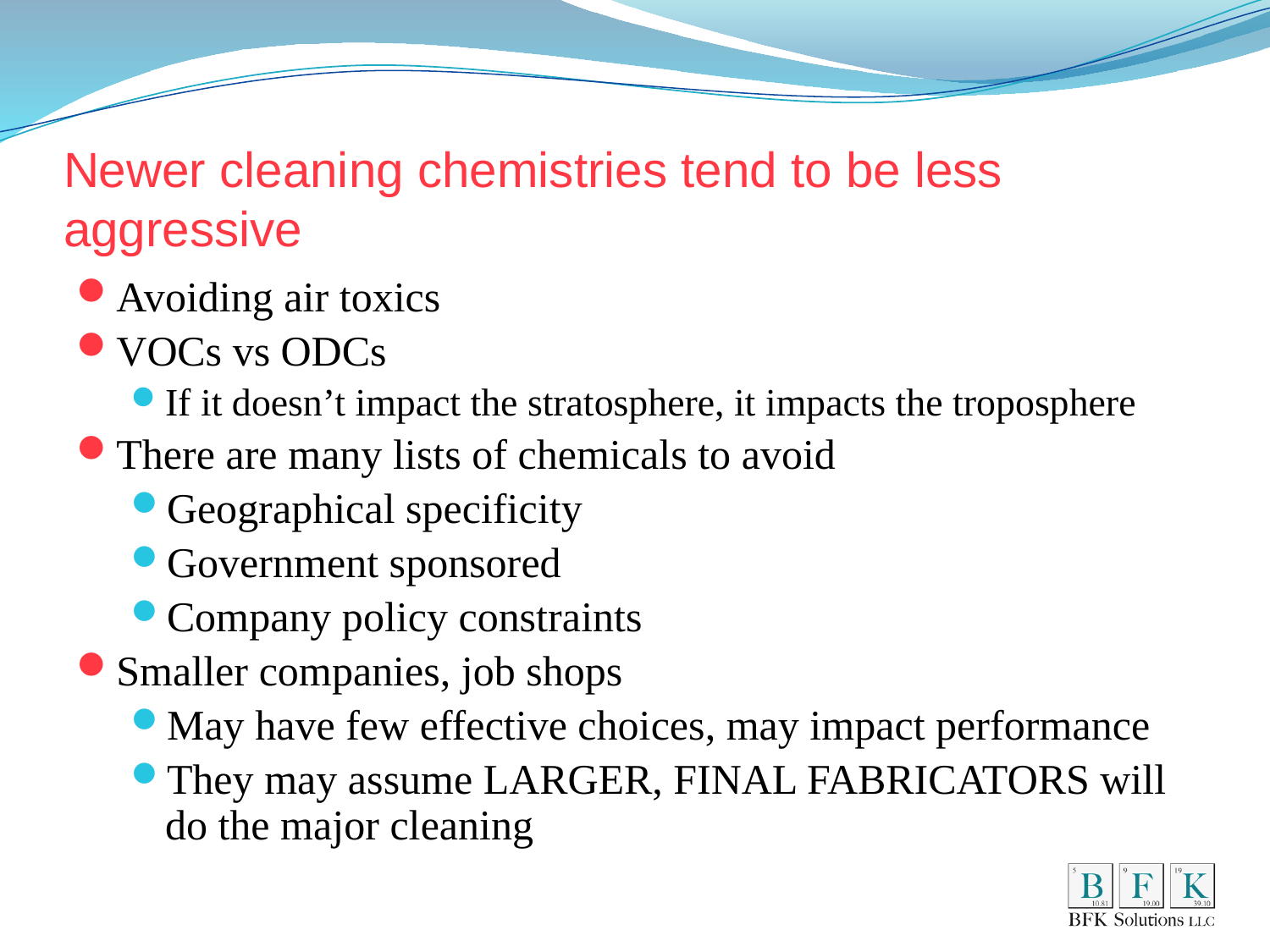

# Newer cleaning chemistries tend to be less aggressive
Avoiding air toxics
VOCs vs ODCs
If it doesn’t impact the stratosphere, it impacts the troposphere
There are many lists of chemicals to avoid
Geographical specificity
Government sponsored
Company policy constraints
Smaller companies, job shops
May have few effective choices, may impact performance
They may assume LARGER, FINAL FABRICATORS will do the major cleaning